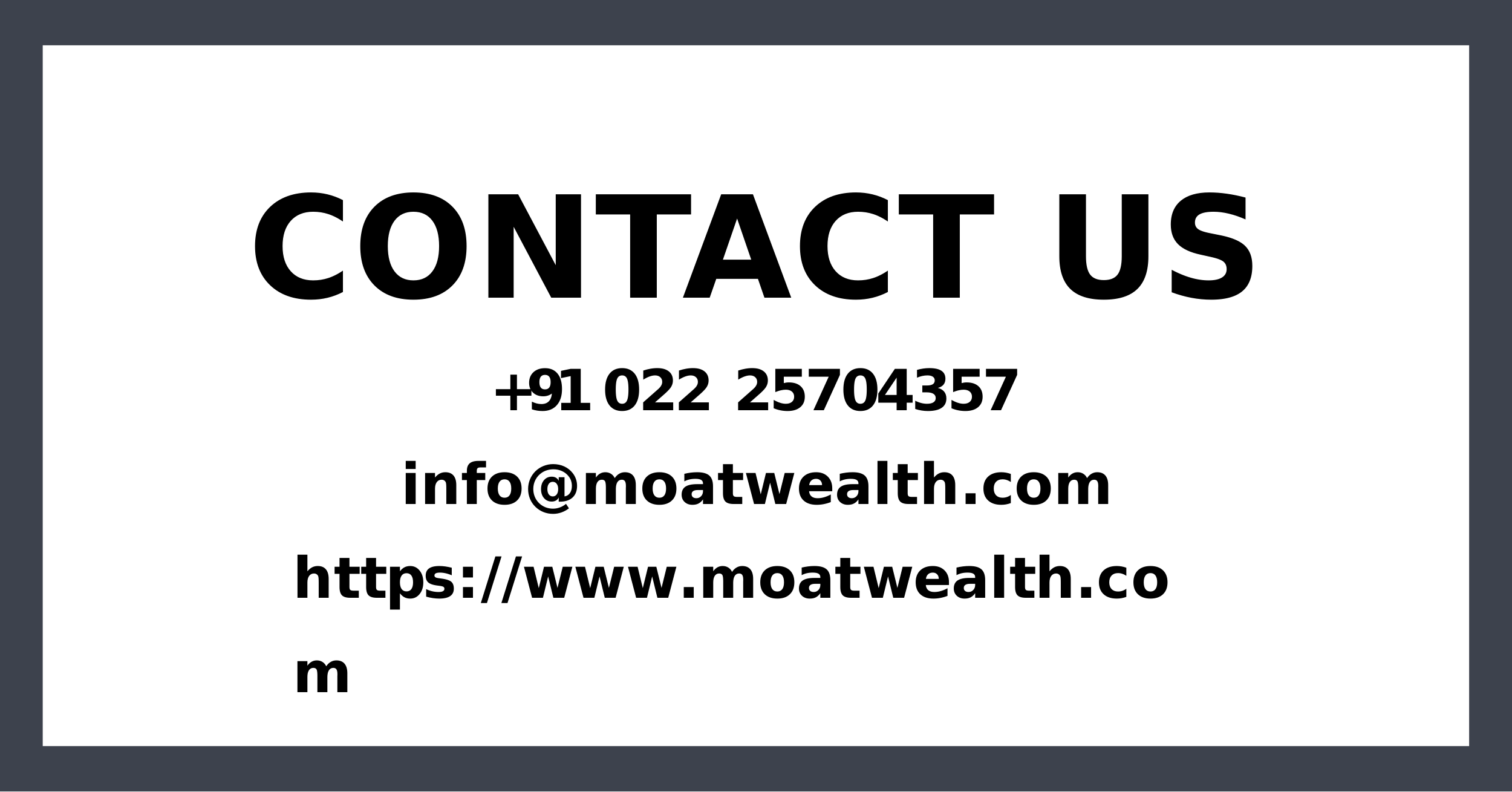

CONTACT US
+91 022 25704357
info@moatwealth.com  https://www.moatwealth.com